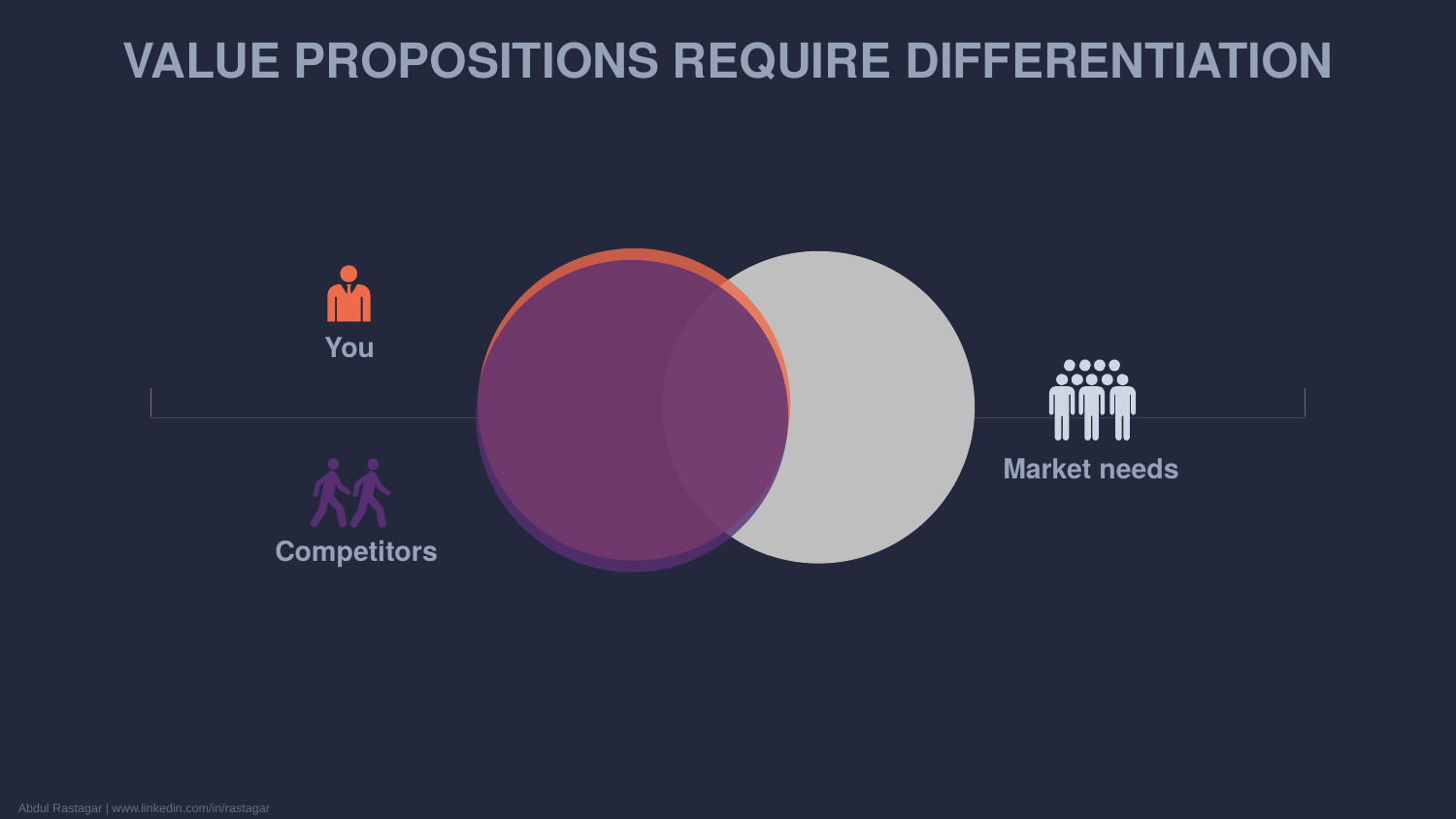

# Value propositions require differentiation

You

Market needs

Competitors